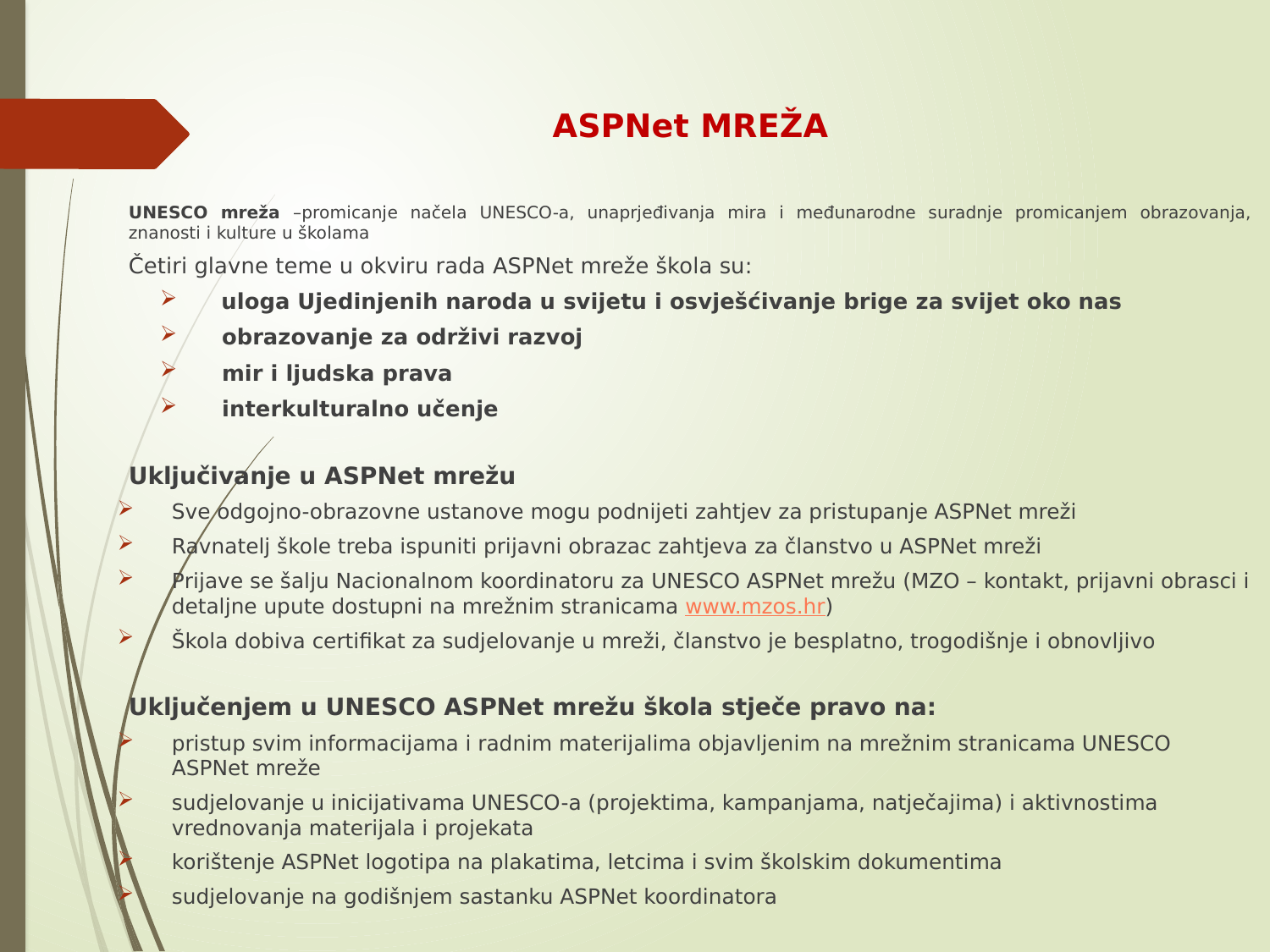

ASPNet MREŽA

UNESCO mreža –promicanje načela UNESCO-a, unaprjeđivanja mira i međunarodne suradnje promicanjem obrazovanja, znanosti i kulture u školama
Četiri glavne teme u okviru rada ASPNet mreže škola su:
 uloga Ujedinjenih naroda u svijetu i osvješćivanje brige za svijet oko nas
 obrazovanje za održivi razvoj
 mir i ljudska prava
 interkulturalno učenje

Uključivanje u ASPNet mrežu
Sve odgojno-obrazovne ustanove mogu podnijeti zahtjev za pristupanje ASPNet mreži
Ravnatelj škole treba ispuniti prijavni obrazac zahtjeva za članstvo u ASPNet mreži
Prijave se šalju Nacionalnom koordinatoru za UNESCO ASPNet mrežu (MZO – kontakt, prijavni obrasci i detaljne upute dostupni na mrežnim stranicama www.mzos.hr)
Škola dobiva certifikat za sudjelovanje u mreži, članstvo je besplatno, trogodišnje i obnovljivo

Uključenjem u UNESCO ASPNet mrežu škola stječe pravo na:
pristup svim informacijama i radnim materijalima objavljenim na mrežnim stranicama UNESCO ASPNet mreže
sudjelovanje u inicijativama UNESCO-a (projektima, kampanjama, natječajima) i aktivnostima vrednovanja materijala i projekata
korištenje ASPNet logotipa na plakatima, letcima i svim školskim dokumentima
sudjelovanje na godišnjem sastanku ASPNet koordinatora